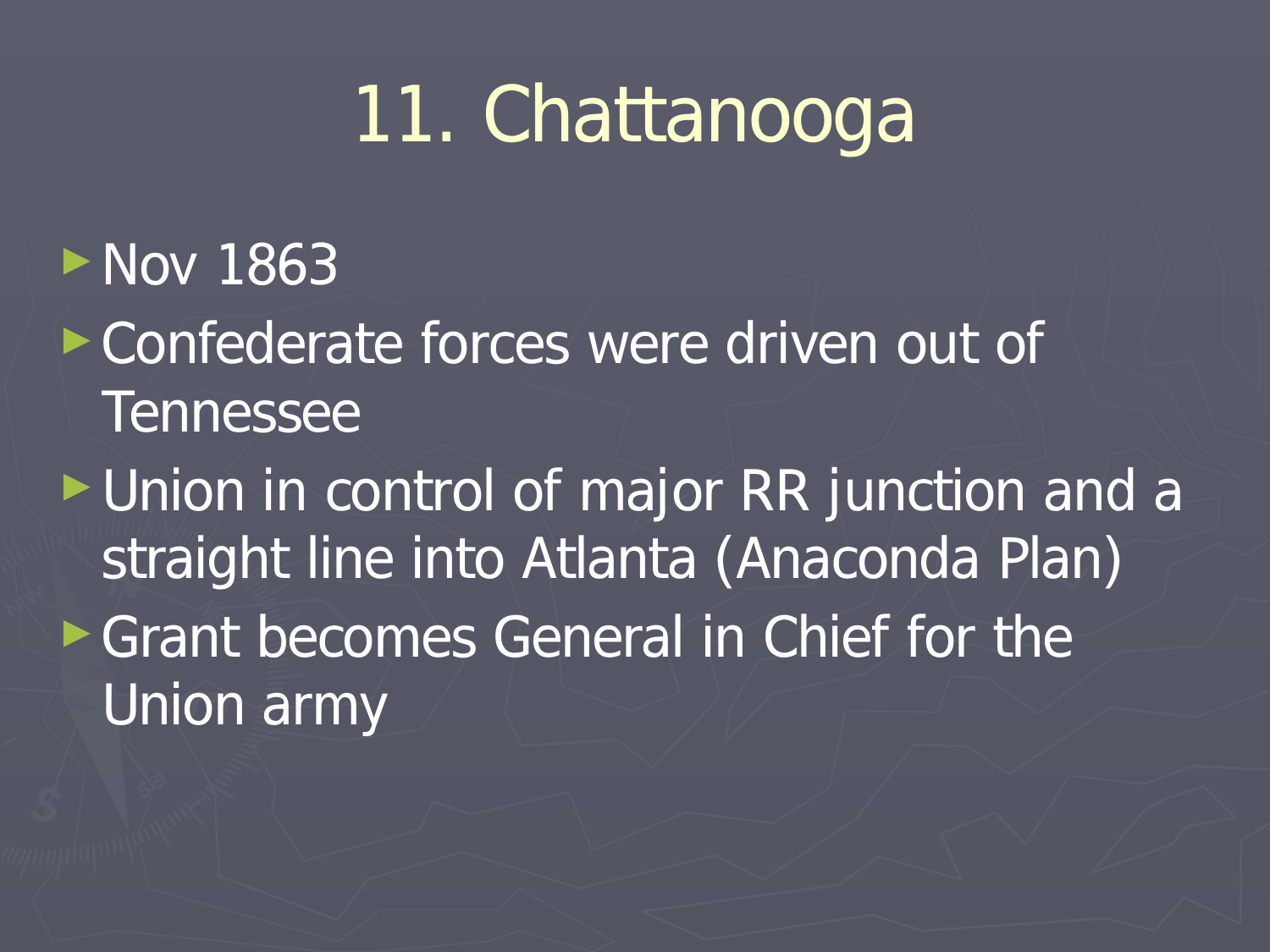

# 11. Chattanooga
Nov 1863
Confederate forces were driven out of Tennessee
Union in control of major RR junction and a straight line into Atlanta (Anaconda Plan)
Grant becomes General in Chief for the Union army